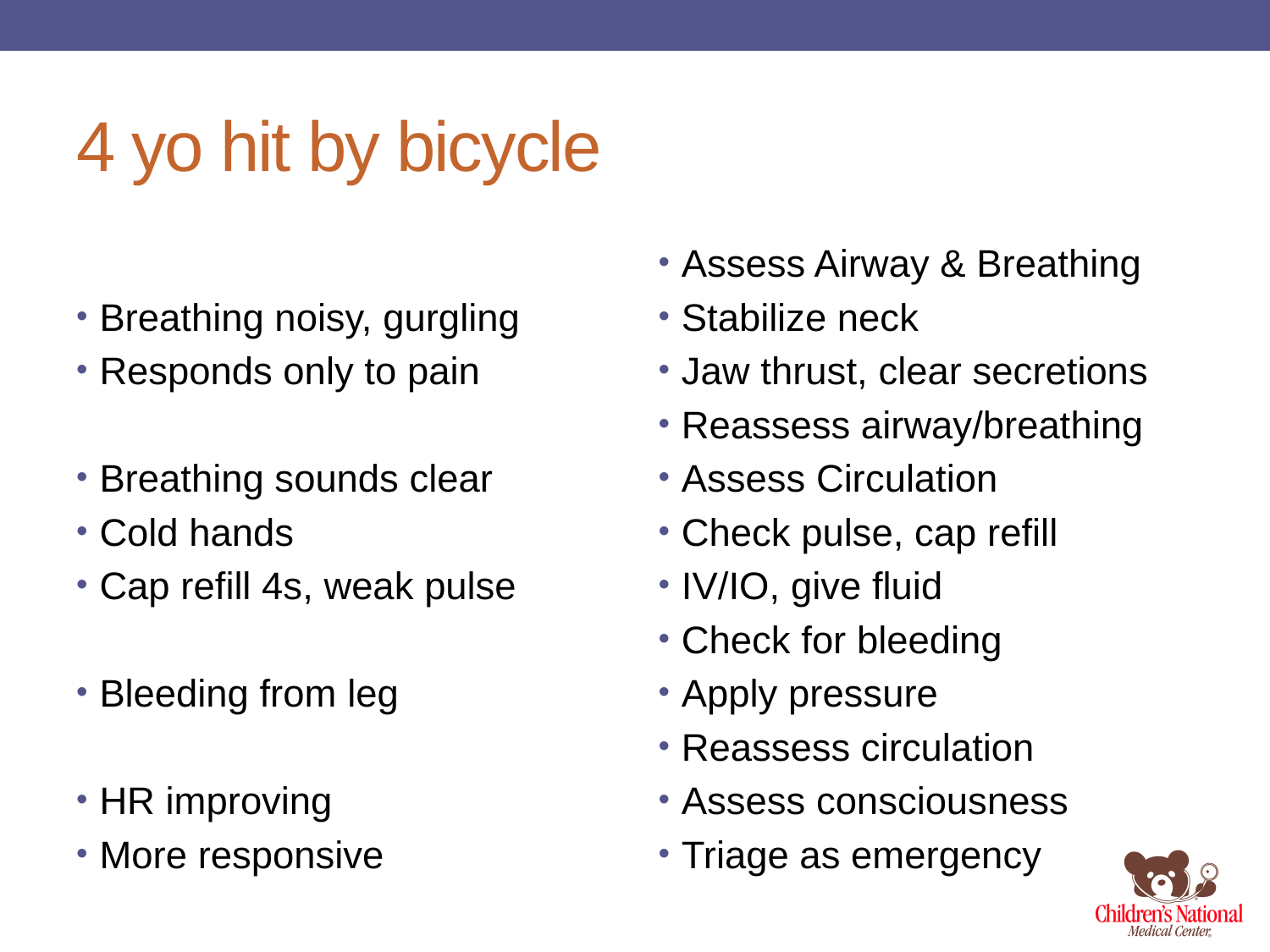

# 4 yo hit by bicycle

Breathing noisy, gurgling
Responds only to pain

Breathing sounds clear
Cold hands
Cap refill 4s, weak pulse

Bleeding from leg

HR improving
More responsive
Assess Airway & Breathing
Stabilize neck
Jaw thrust, clear secretions
Reassess airway/breathing
Assess Circulation
Check pulse, cap refill
IV/IO, give fluid
Check for bleeding
Apply pressure
Reassess circulation
Assess consciousness
Triage as emergency